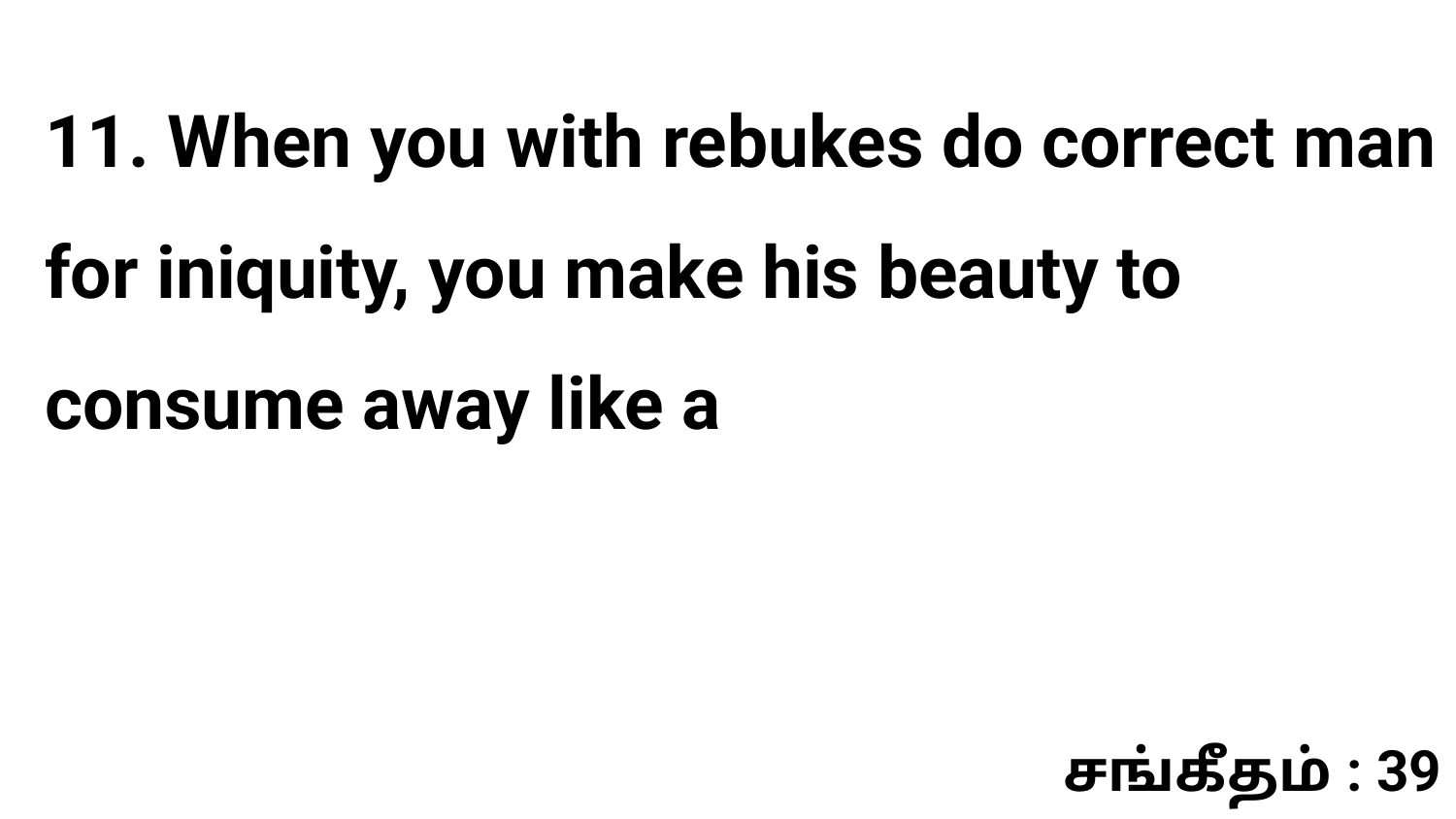

11. When you with rebukes do correct man for iniquity, you make his beauty to consume away like a
சங்கீதம் : 39